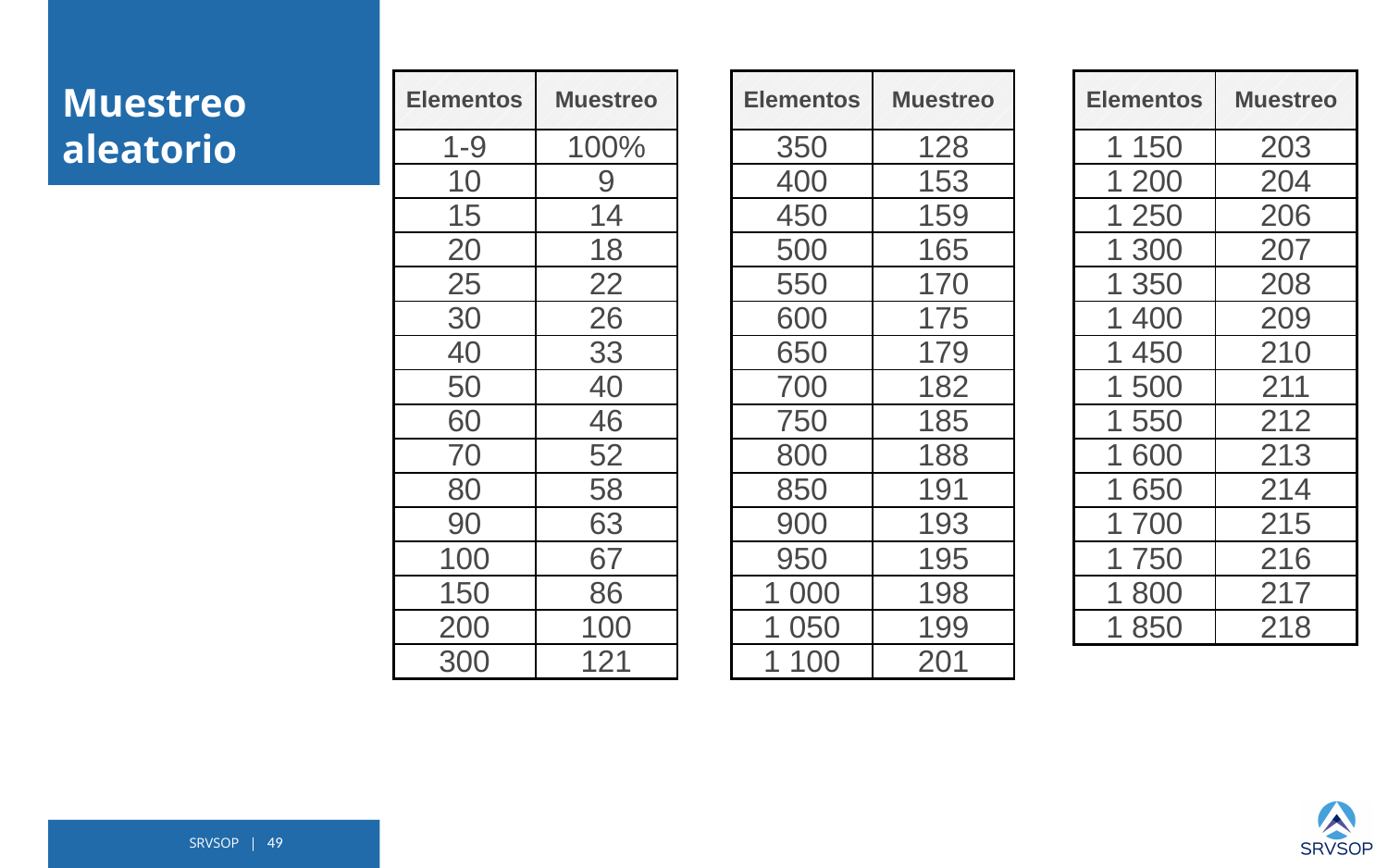

# Muestreo aleatorio
| Elementos | Muestreo |  | Elementos | Muestreo |  | Elementos | Muestreo |
| --- | --- | --- | --- | --- | --- | --- | --- |
| 1-9 | 100% |  | 350 | 128 |  | 1 150 | 203 |
| 10 | 9 |  | 400 | 153 |  | 1 200 | 204 |
| 15 | 14 |  | 450 | 159 |  | 1 250 | 206 |
| 20 | 18 |  | 500 | 165 |  | 1 300 | 207 |
| 25 | 22 |  | 550 | 170 |  | 1 350 | 208 |
| 30 | 26 |  | 600 | 175 |  | 1 400 | 209 |
| 40 | 33 |  | 650 | 179 |  | 1 450 | 210 |
| 50 | 40 |  | 700 | 182 |  | 1 500 | 211 |
| 60 | 46 |  | 750 | 185 |  | 1 550 | 212 |
| 70 | 52 |  | 800 | 188 |  | 1 600 | 213 |
| 80 | 58 |  | 850 | 191 |  | 1 650 | 214 |
| 90 | 63 |  | 900 | 193 |  | 1 700 | 215 |
| 100 | 67 |  | 950 | 195 |  | 1 750 | 216 |
| 150 | 86 |  | 1 000 | 198 |  | 1 800 | 217 |
| 200 | 100 |  | 1 050 | 199 |  | 1 850 | 218 |
| 300 | 121 |  | 1 100 | 201 |  |  |  |